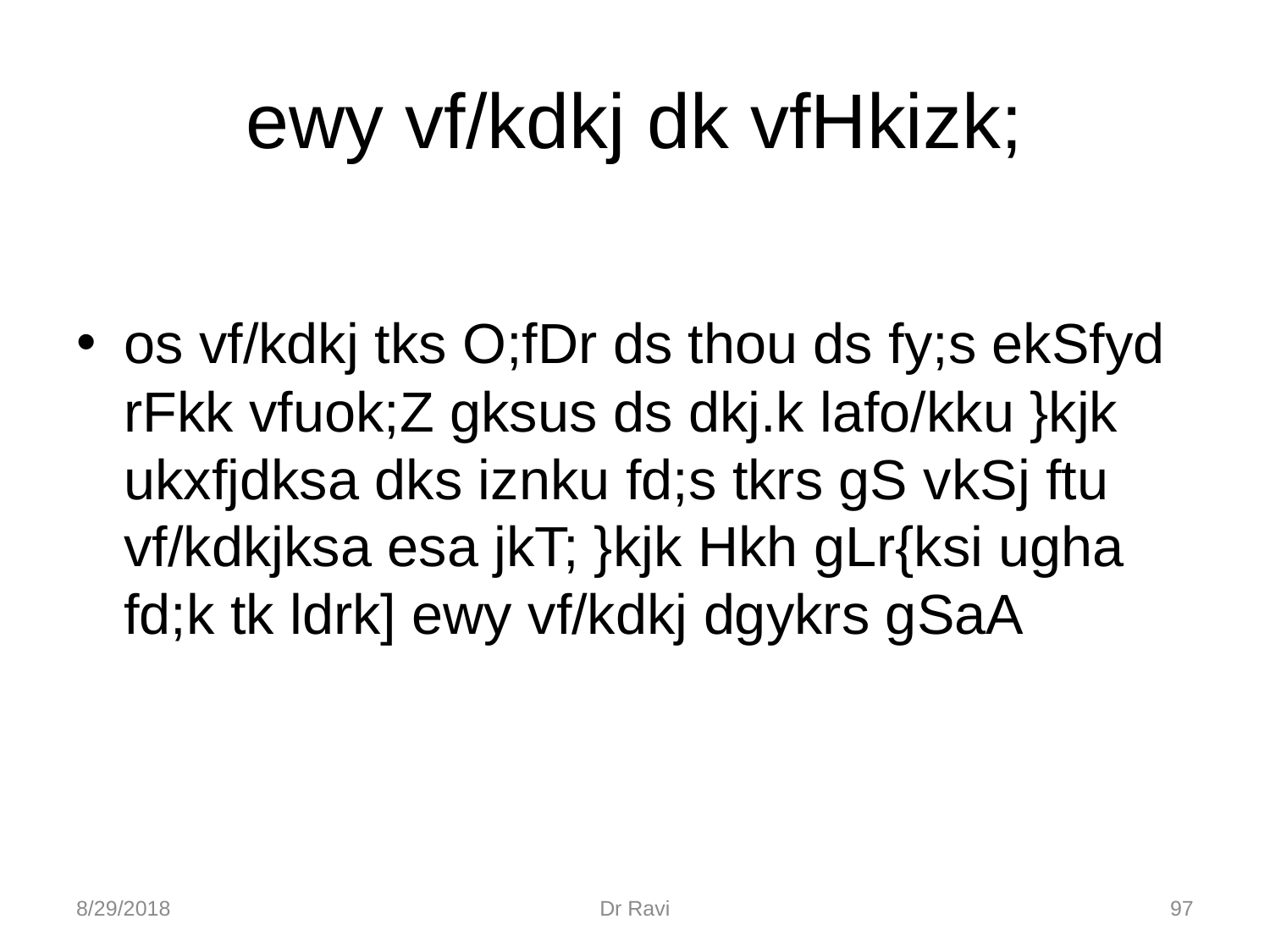

# ewy vf/kdkj dk vfHkizk;

os vf/kdkj tks O;fDr ds thou ds fy;s ekSfyd rFkk vfuok;Z gksus ds dkj.k lafo/kku }kjk ukxfjdksa dks iznku fd;s tkrs gS vkSj ftu vf/kdkjksa esa jkT; }kjk Hkh gLr{ksi ugha fd;k tk ldrk] ewy vf/kdkj dgykrs gSaA
8/29/2018
Dr Ravi
97